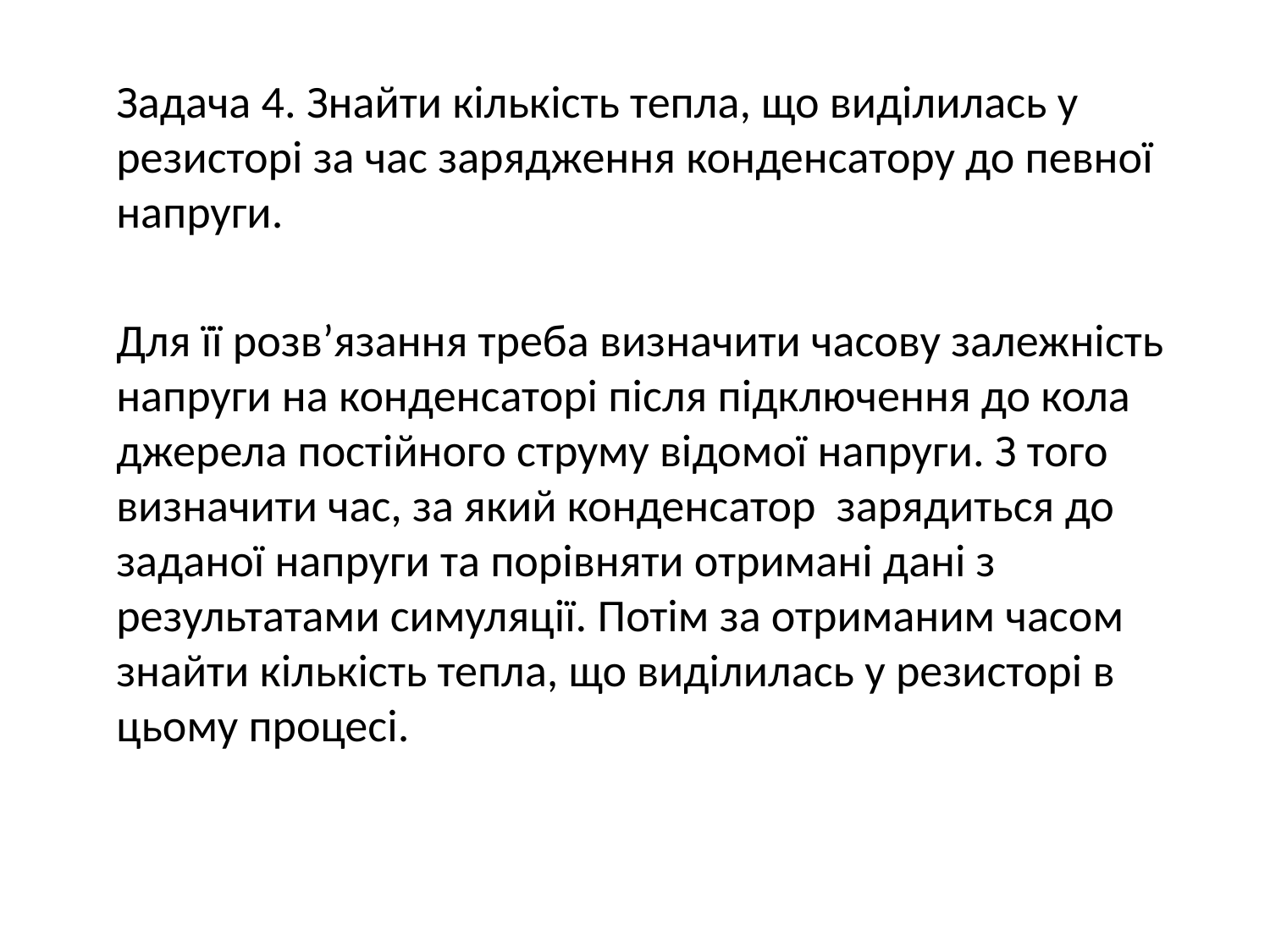

Задача 4. Знайти кількість тепла, що виділилась у резисторі за час зарядження конденсатору до певної напруги.

Для її розв’язання треба визначити часову залежність напруги на конденсаторі після підключення до кола джерела постійного струму відомої напруги. З того визначити час, за який конденсатор  зарядиться до заданої напруги та порівняти отримані дані з результатами симуляції. Потім за отриманим часом знайти кількість тепла, що виділилась у резисторі в цьому процесі.